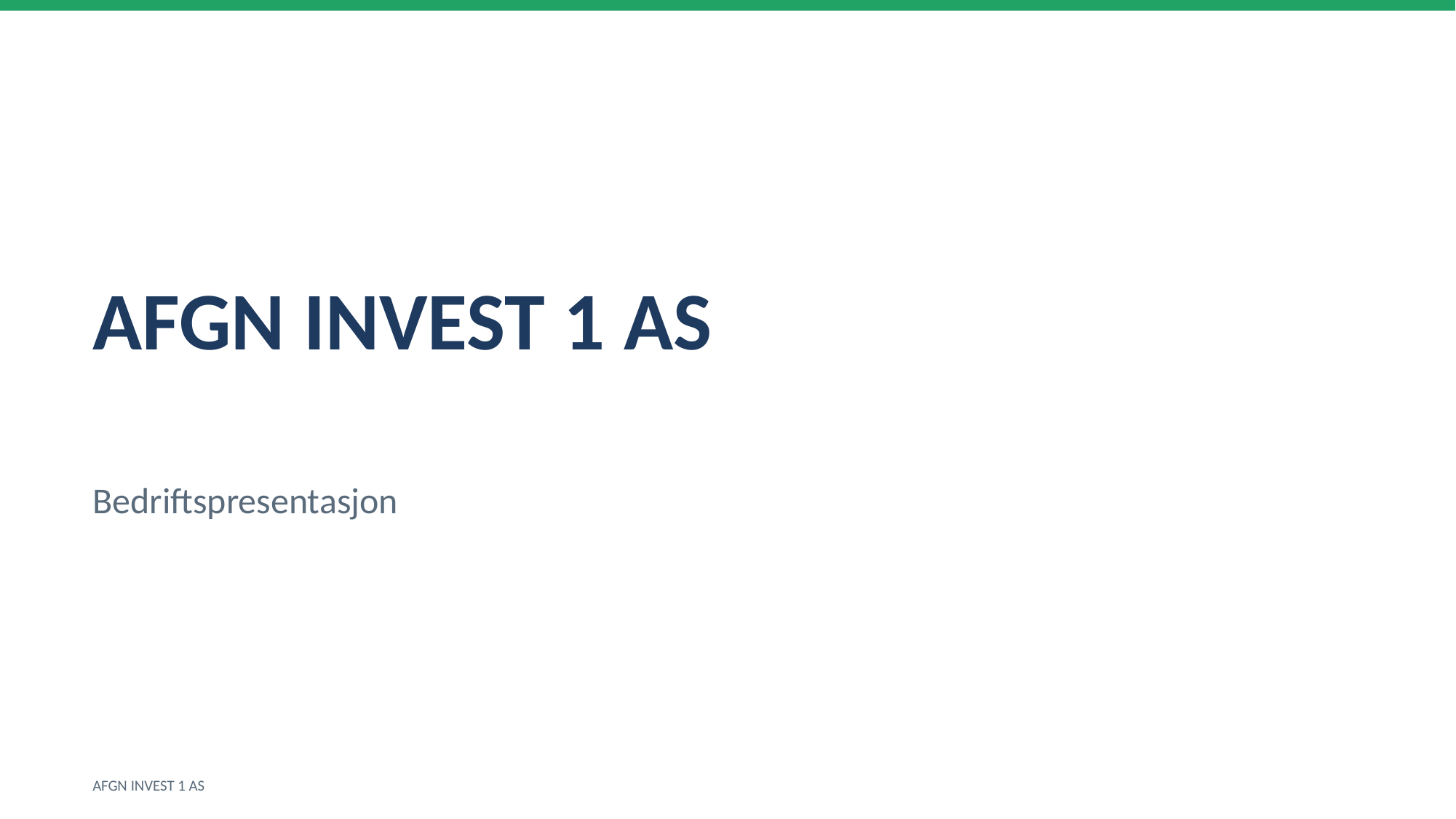

AFGN INVEST 1 AS
Bedriftspresentasjon
AFGN INVEST 1 AS